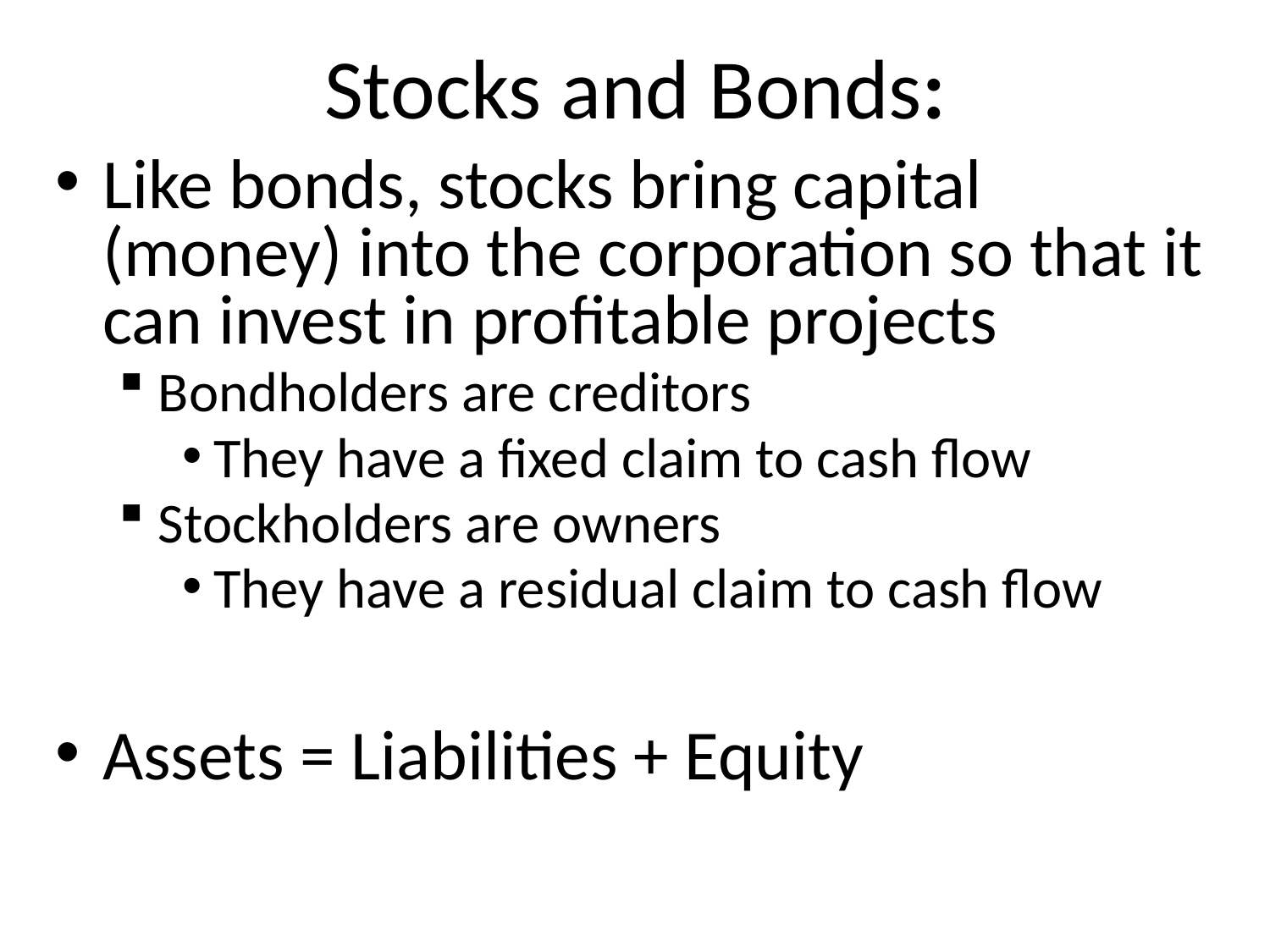

# Stocks and Bonds:
Like bonds, stocks bring capital (money) into the corporation so that it can invest in profitable projects
Bondholders are creditors
They have a fixed claim to cash flow
Stockholders are owners
They have a residual claim to cash flow

Assets = Liabilities + Equity